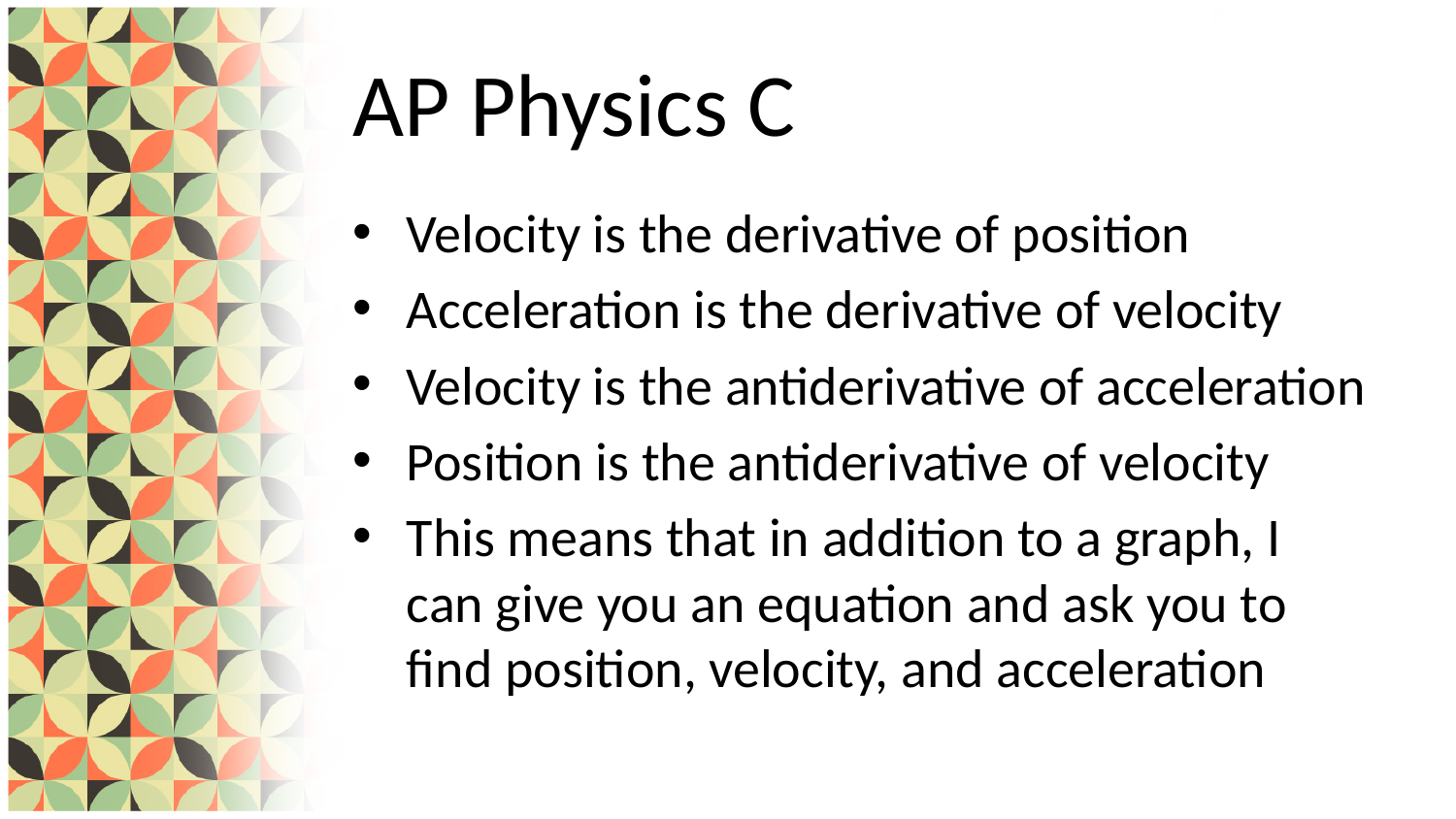

# AP Physics C
Velocity is the derivative of position
Acceleration is the derivative of velocity
Velocity is the antiderivative of acceleration
Position is the antiderivative of velocity
This means that in addition to a graph, I can give you an equation and ask you to find position, velocity, and acceleration